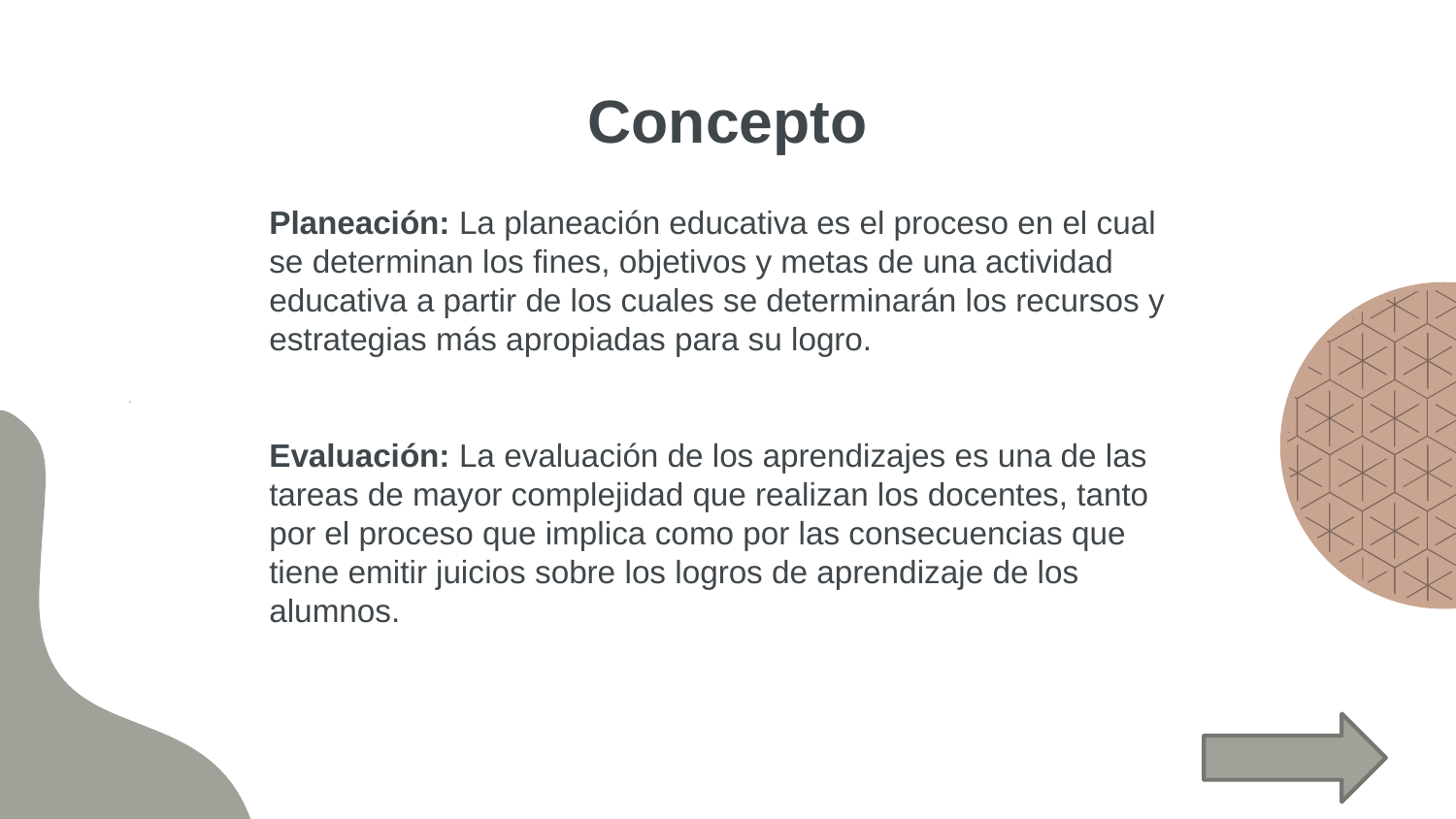

# Concepto
Planeación: La planeación educativa es el proceso en el cual se determinan los fines, objetivos y metas de una actividad educativa a partir de los cuales se determinarán los recursos y estrategias más apropiadas para su logro.

Evaluación: La evaluación de los aprendizajes es una de las tareas de mayor complejidad que realizan los docentes, tanto por el proceso que implica como por las consecuencias que tiene emitir juicios sobre los logros de aprendizaje de los alumnos.